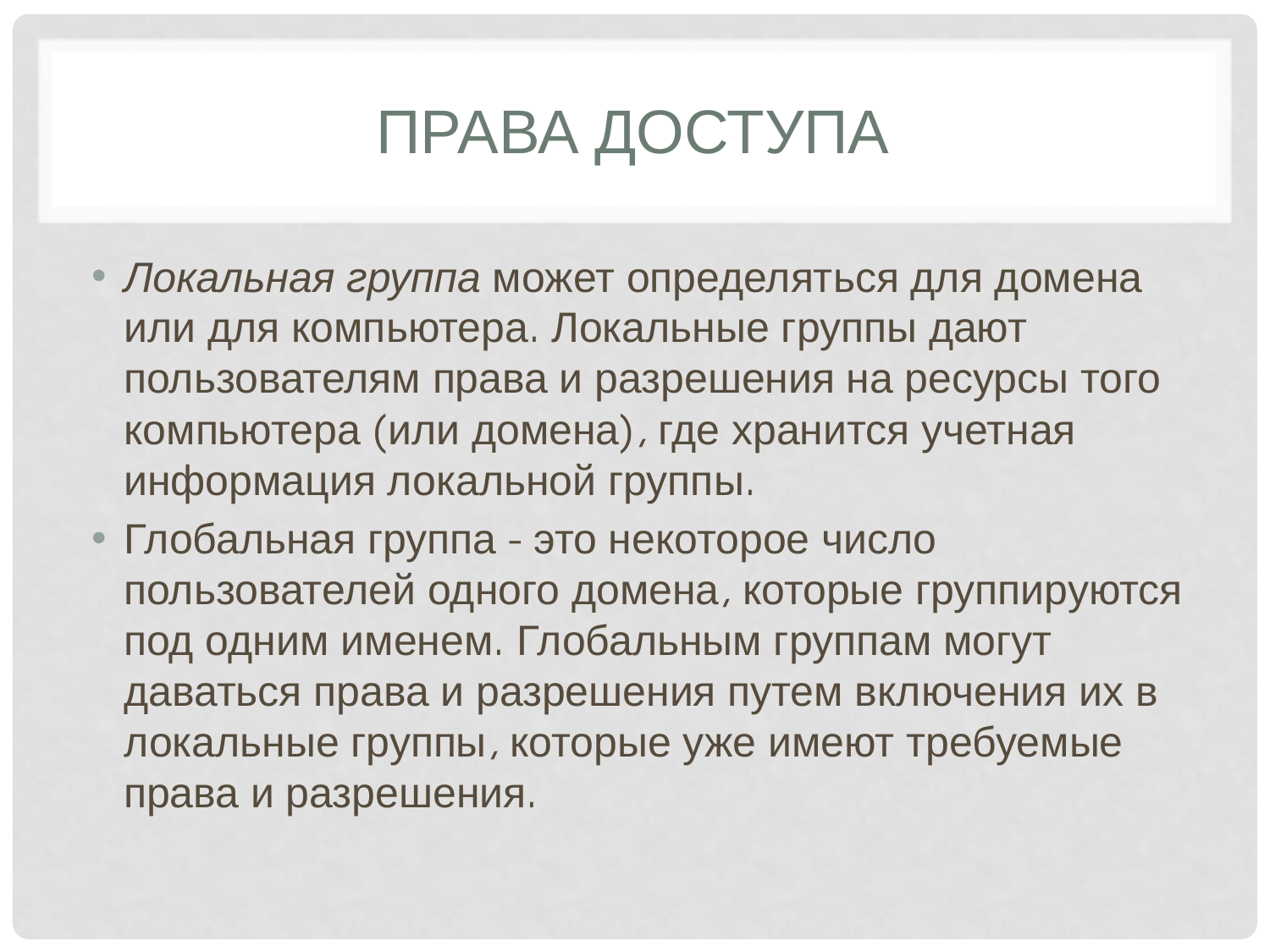

# Права доступа
Локальная группа может определяться для домена или для компьютера. Локальные группы дают пользователям права и разрешения на ресурсы того компьютера (или домена), где хранится учетная информация локальной группы.
Глобальная группа - это некоторое число пользователей одного домена, которые группируются под одним именем. Глобальным группам могут даваться права и разрешения путем включения их в локальные группы, которые уже имеют требуемые права и разрешения.